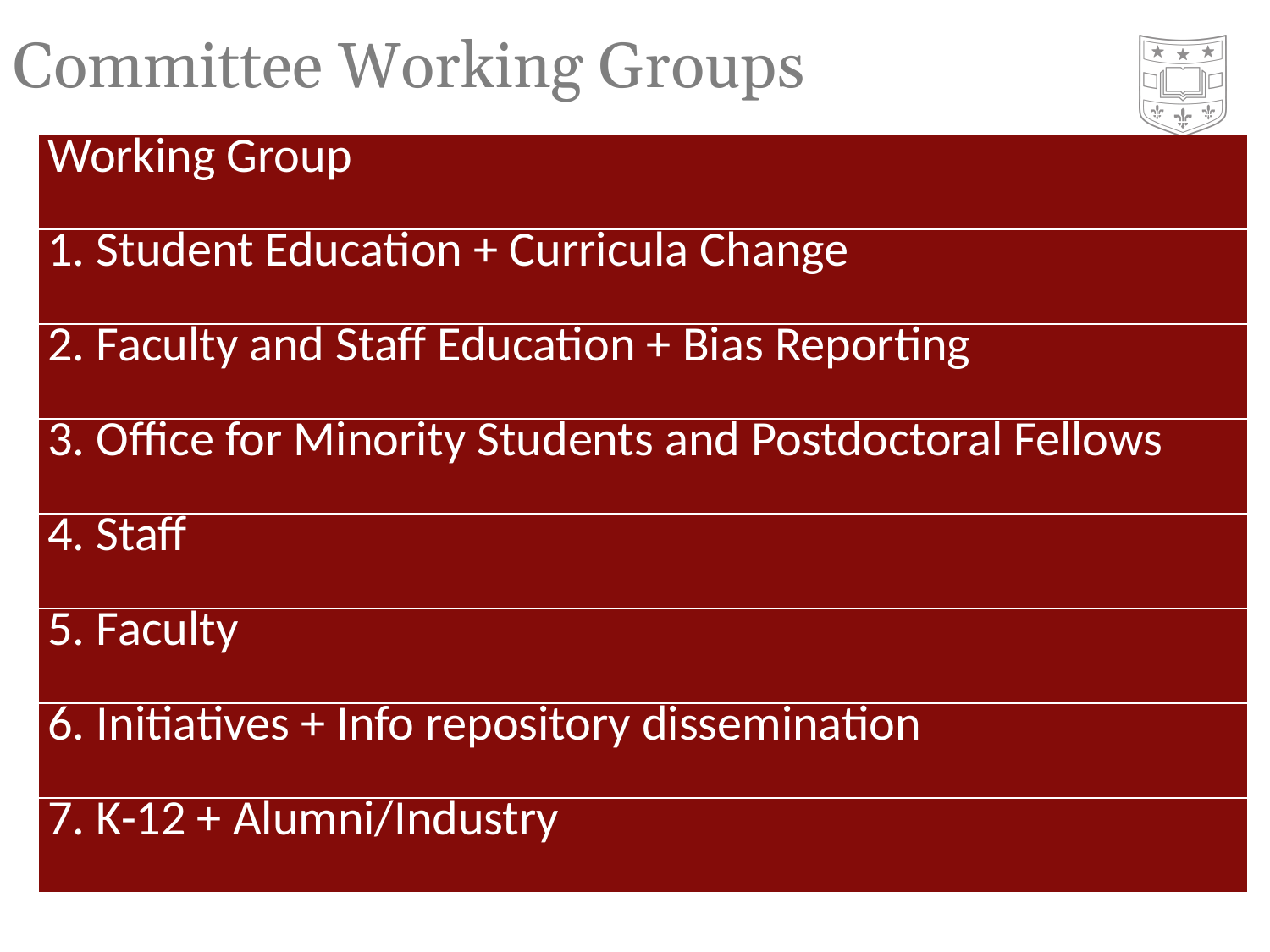

# Committee Working Groups
| Working Group |
| --- |
| 1. Student Education + Curricula Change |
| 2. Faculty and Staff Education + Bias Reporting |
| 3. Office for Minority Students and Postdoctoral Fellows |
| 4. Staff |
| 5. Faculty |
| 6. Initiatives + Info repository dissemination |
| 7. K-12 + Alumni/Industry |